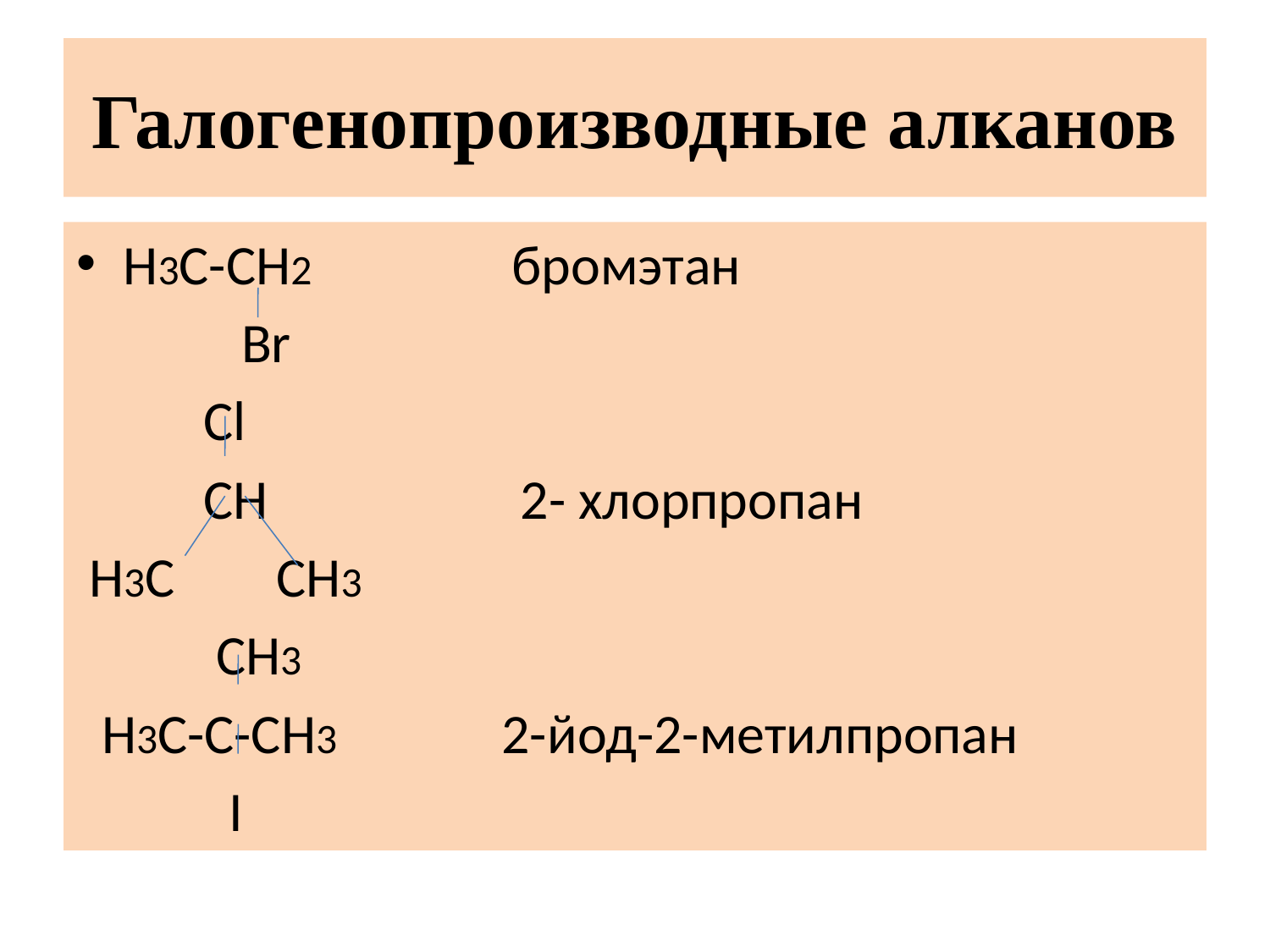

# Галогенопроизводные алканов
H3C-CH2                бромэтан
             Br
          Cl
          CH                    2- хлорпропан
 H3C        CH3
           CH3
  H3C-C-CH3             2-йод-2-метилпропан
            I